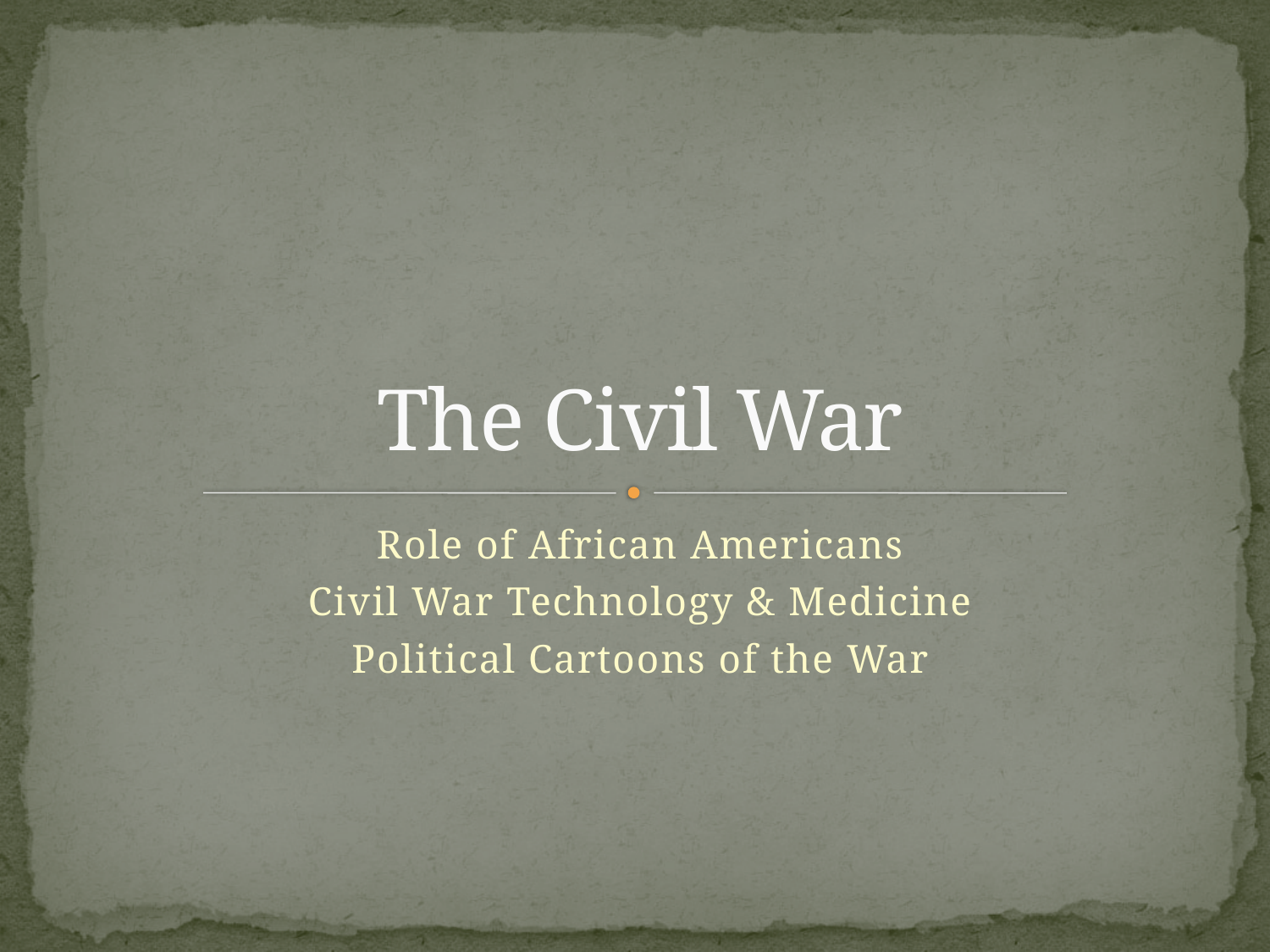

# The Civil War
Role of African Americans
Civil War Technology & Medicine
Political Cartoons of the War